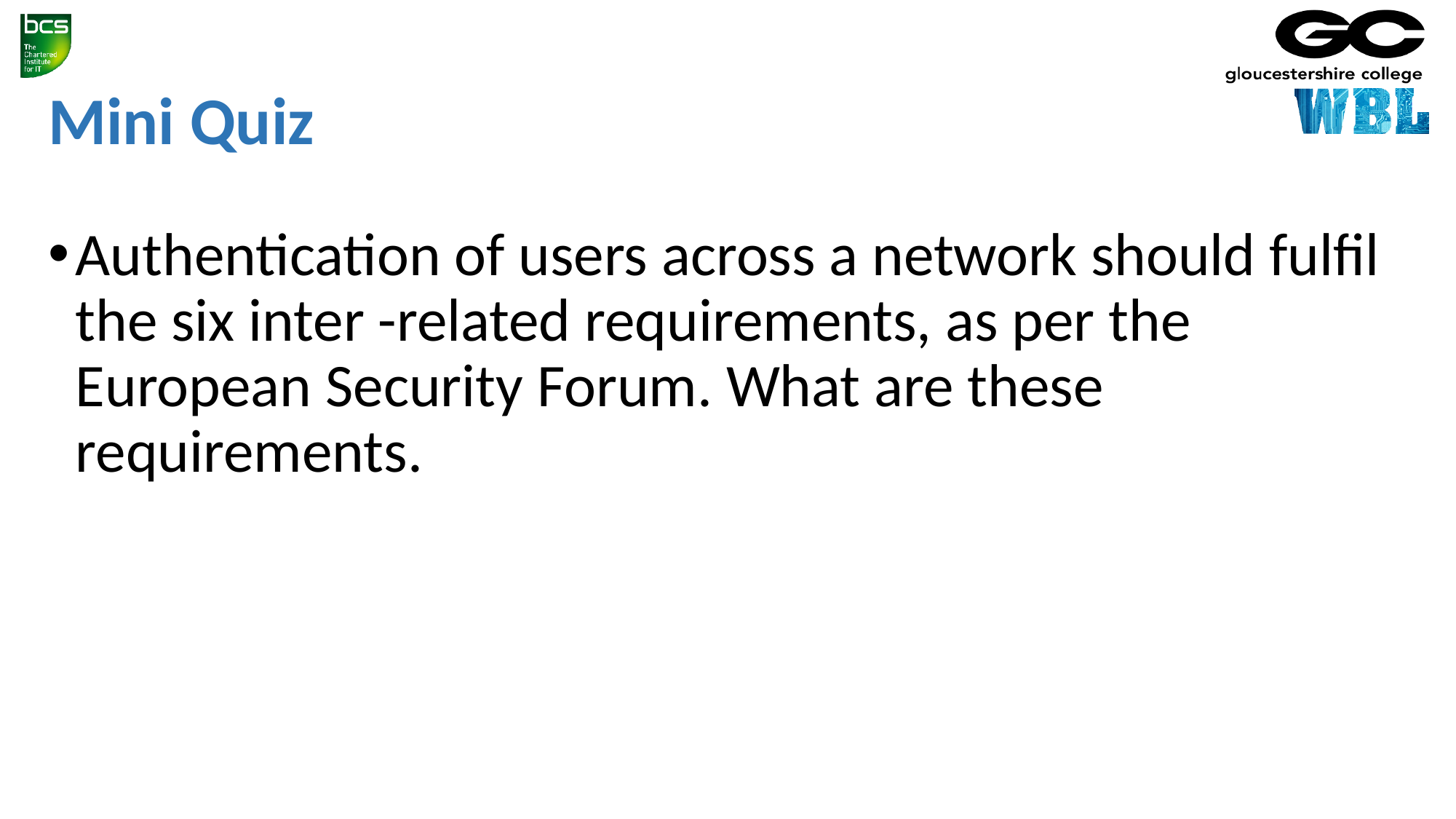

# Mini Quiz
Authentication of users across a network should fulfil the six inter -related requirements, as per the European Security Forum. What are these requirements.